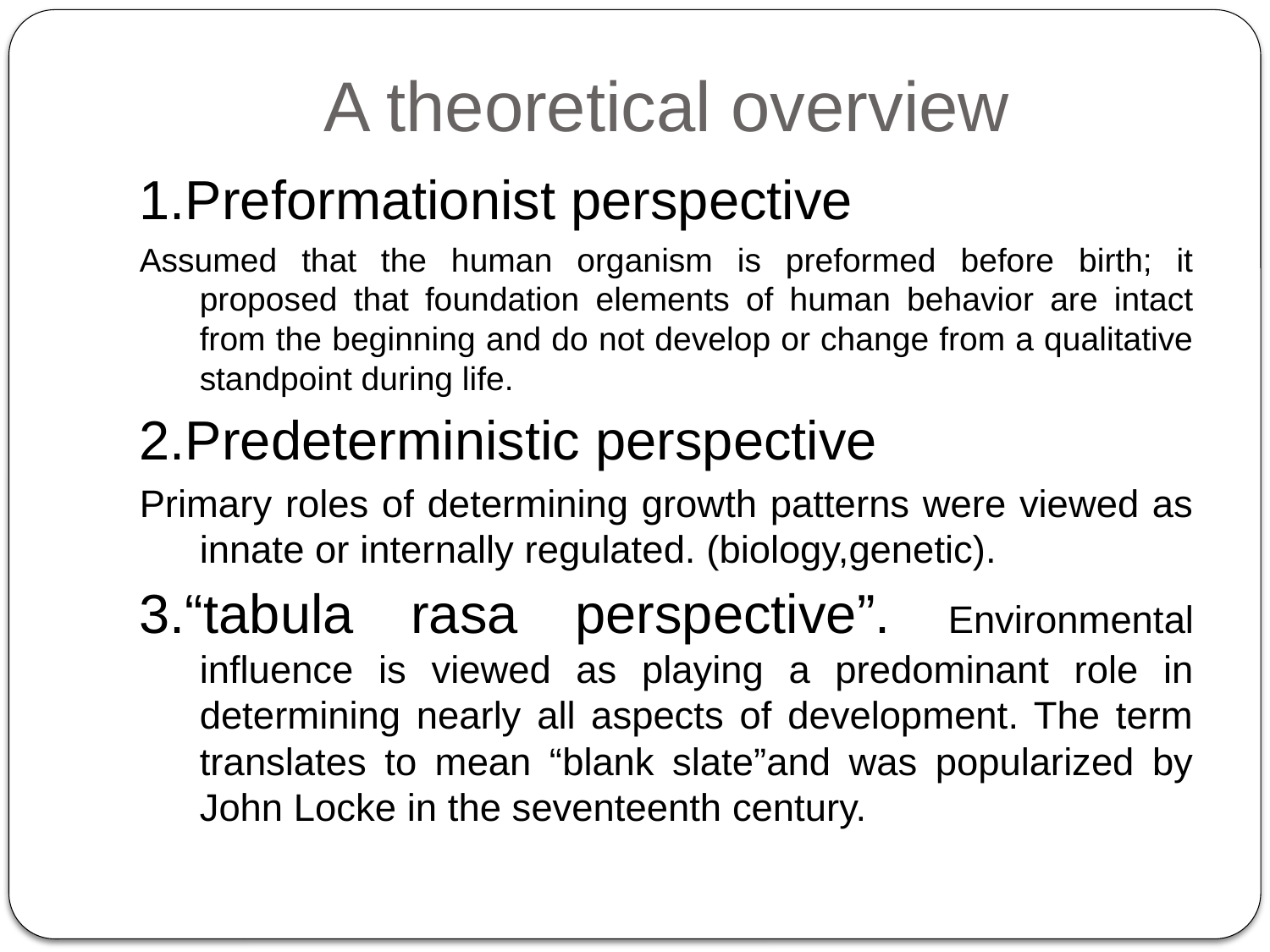

# A theoretical overview
1.Preformationist perspective
Assumed that the human organism is preformed before birth; it proposed that foundation elements of human behavior are intact from the beginning and do not develop or change from a qualitative standpoint during life.
2.Predeterministic perspective
Primary roles of determining growth patterns were viewed as innate or internally regulated. (biology,genetic).
3.“tabula rasa perspective”. Environmental influence is viewed as playing a predominant role in determining nearly all aspects of development. The term translates to mean “blank slate”and was popularized by John Locke in the seventeenth century.